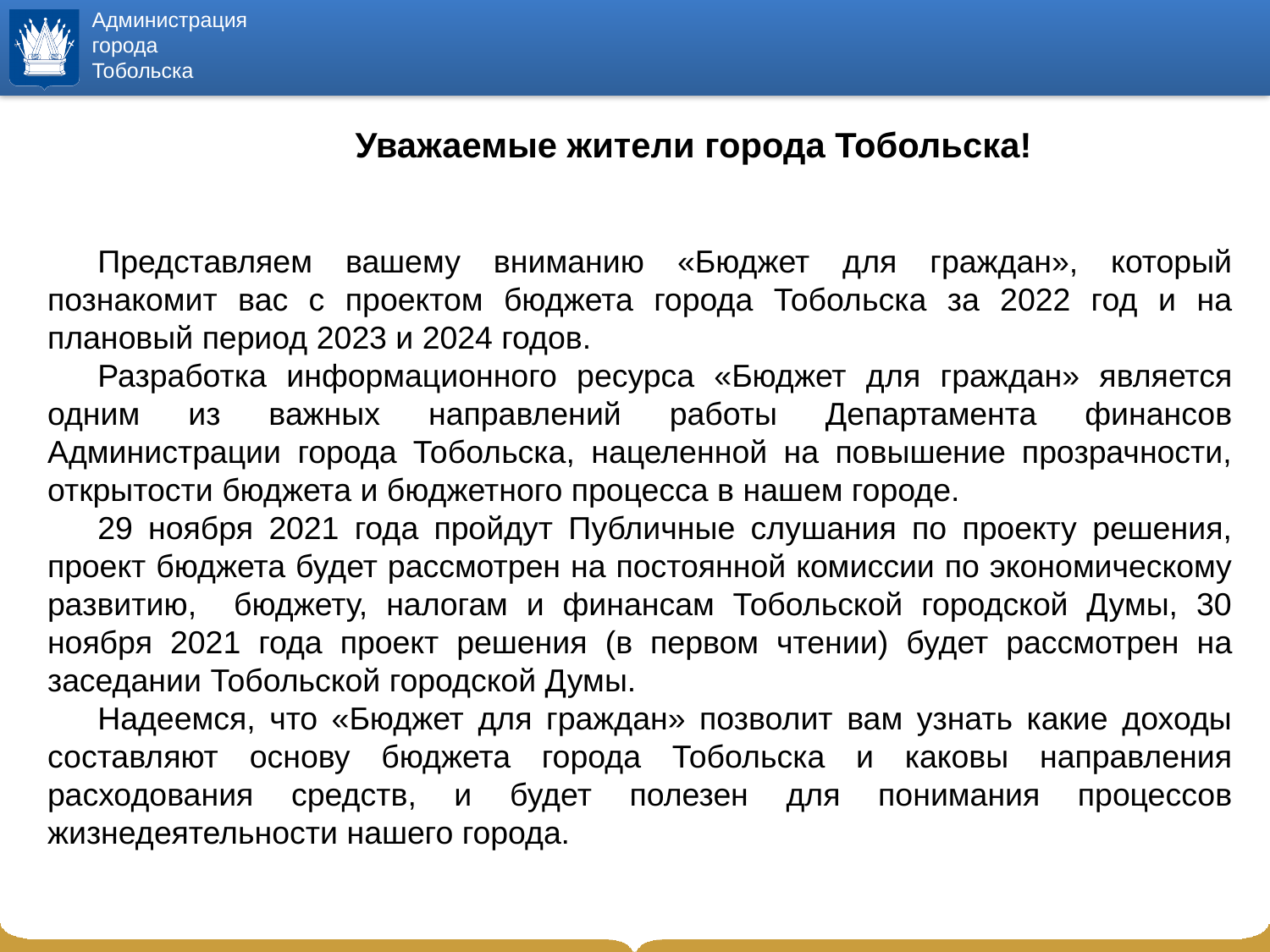

Уважаемые жители города Тобольска!

Представляем вашему вниманию «Бюджет для граждан», который познакомит вас с проектом бюджета города Тобольска за 2022 год и на плановый период 2023 и 2024 годов.
Разработка информационного ресурса «Бюджет для граждан» является одним из важных направлений работы Департамента финансов Администрации города Тобольска, нацеленной на повышение прозрачности, открытости бюджета и бюджетного процесса в нашем городе.
29 ноября 2021 года пройдут Публичные слушания по проекту решения, проект бюджета будет рассмотрен на постоянной комиссии по экономическому развитию,  бюджету, налогам и финансам Тобольской городской Думы, 30 ноября 2021 года проект решения (в первом чтении) будет рассмотрен на заседании Тобольской городской Думы.
Надеемся, что «Бюджет для граждан» позволит вам узнать какие доходы составляют основу бюджета города Тобольска и каковы направления расходования средств, и будет полезен для понимания процессов жизнедеятельности нашего города.